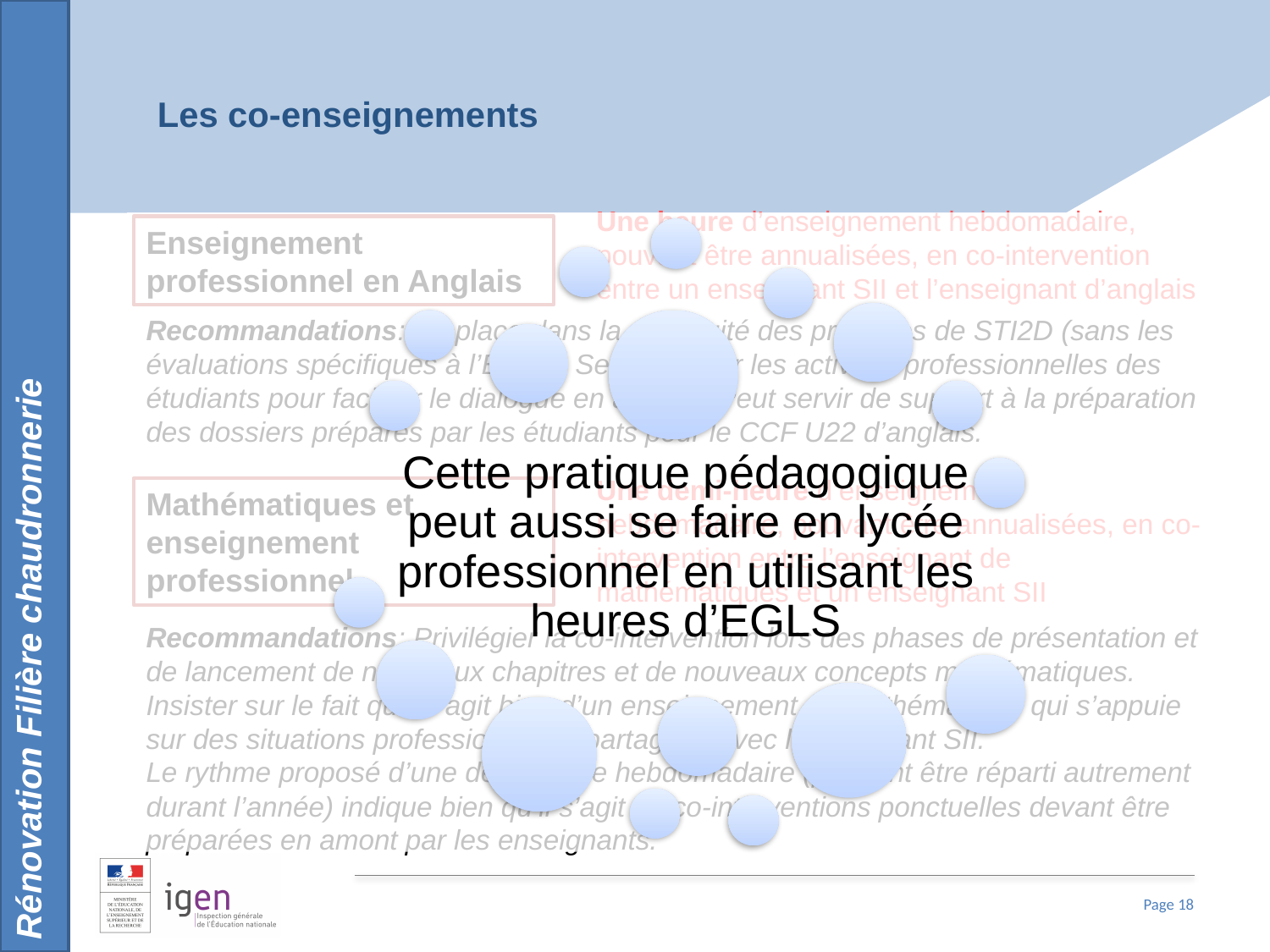

Rénovation Filière chaudronnerie
Les co-enseignements
Une heure d’enseignement hebdomadaire, pouvant être annualisées, en co-intervention entre un enseignant SII et l’enseignant d’anglais
Cette pratique pédagogique peut aussi se faire en lycée professionnel en utilisant les heures d’EGLS
Enseignement professionnel en Anglais
Recommandations: Se place dans la continuité des pratiques de STI2D (sans les évaluations spécifiques à l’ETLV). Se centre sur les activités professionnelles des étudiants pour faciliter le dialogue en anglais. Peut servir de support à la préparation des dossiers préparés par les étudiants pour le CCF U22 d’anglais.
Une demi-heure d’enseignement hebdomadaire, pouvant être annualisées, en co-intervention entre l’enseignant de mathématiques et un enseignant SII
Mathématiques et enseignement professionnel
Recommandations: Privilégier la co-intervention lors des phases de présentation et de lancement de nouveaux chapitres et de nouveaux concepts mathématiques.
Insister sur le fait qu’il s’agit bien d’un enseignement de mathématique qui s’appuie sur des situations professionnelles partagées avec l’enseignant SII.
Le rythme proposé d’une demi-heure hebdomadaire (pouvant être réparti autrement durant l’année) indique bien qu’il s’agit de co-interventions ponctuelles devant être préparées en amont par les enseignants.